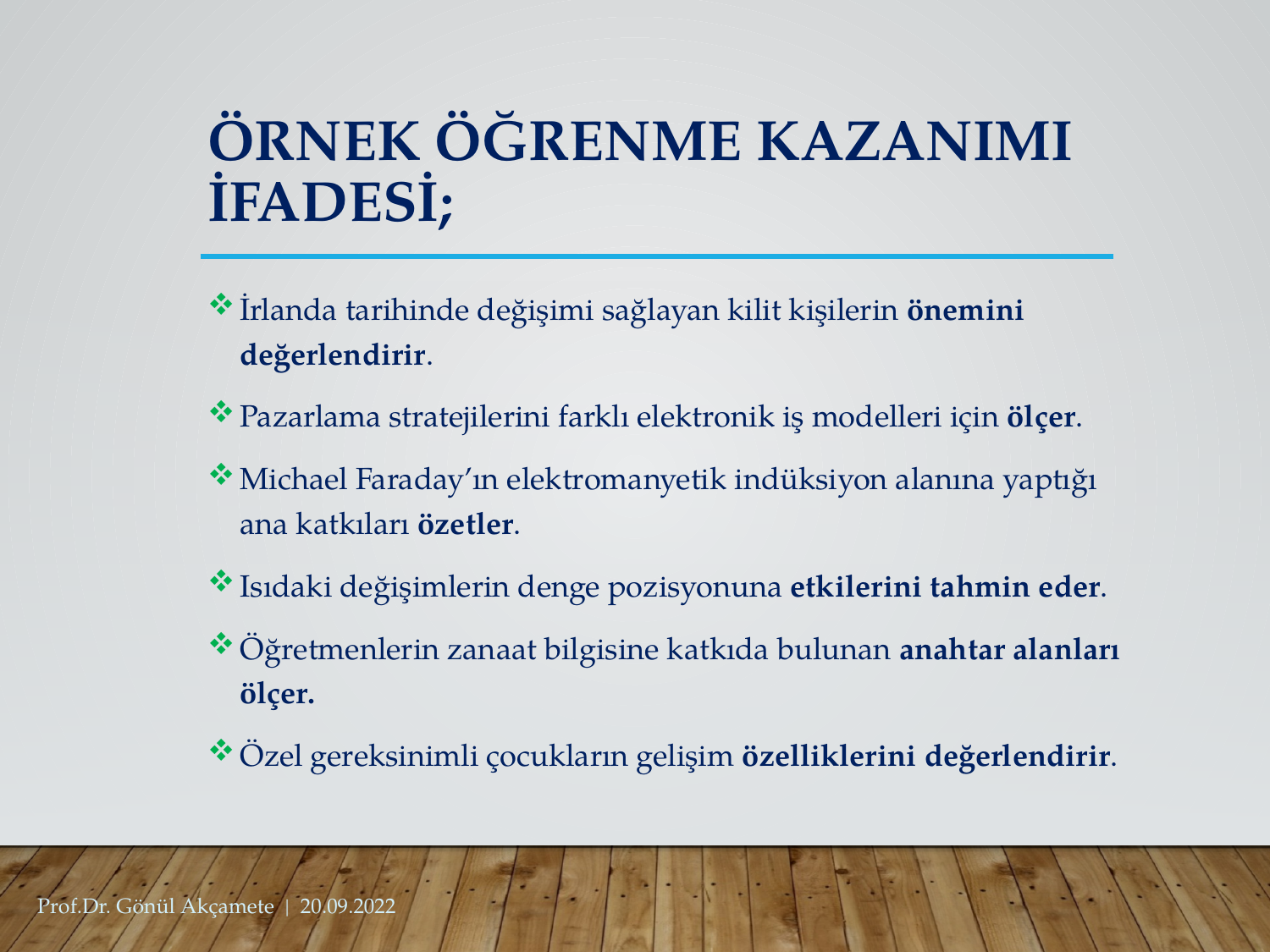

# Örnek Öğrenme Kazanımı İfadesi;
İrlanda tarihinde değişimi sağlayan kilit kişilerin önemini değerlendirir.
Pazarlama stratejilerini farklı elektronik iş modelleri için ölçer.
Michael Faraday’ın elektromanyetik indüksiyon alanına yaptığı ana katkıları özetler.
Isıdaki değişimlerin denge pozisyonuna etkilerini tahmin eder.
Öğretmenlerin zanaat bilgisine katkıda bulunan anahtar alanları ölçer.
Özel gereksinimli çocukların gelişim özelliklerini değerlendirir.